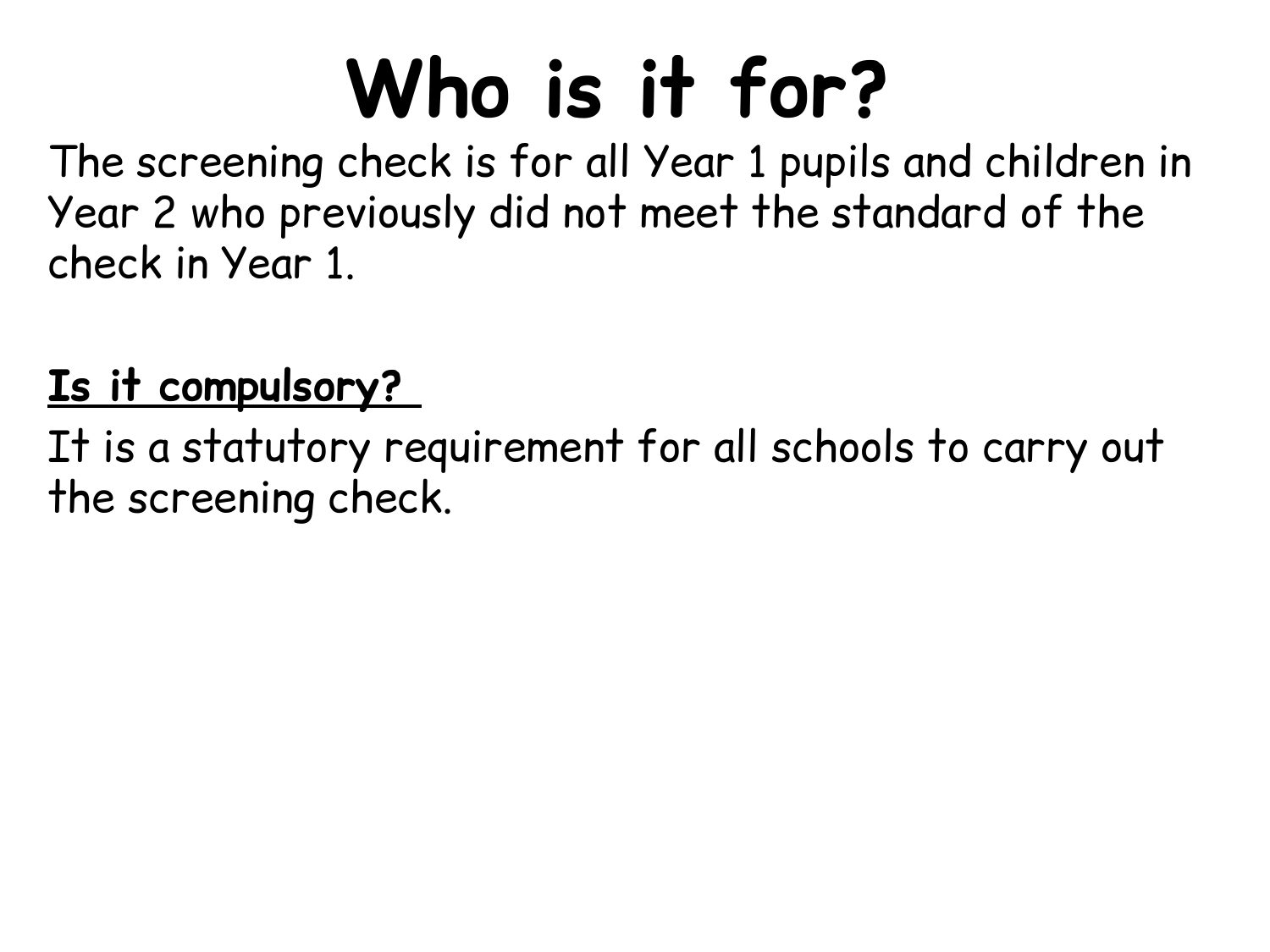

# Who is it for?
The screening check is for all Year 1 pupils and children in Year 2 who previously did not meet the standard of the check in Year 1.

Is it compulsory?
It is a statutory requirement for all schools to carry out the screening check.